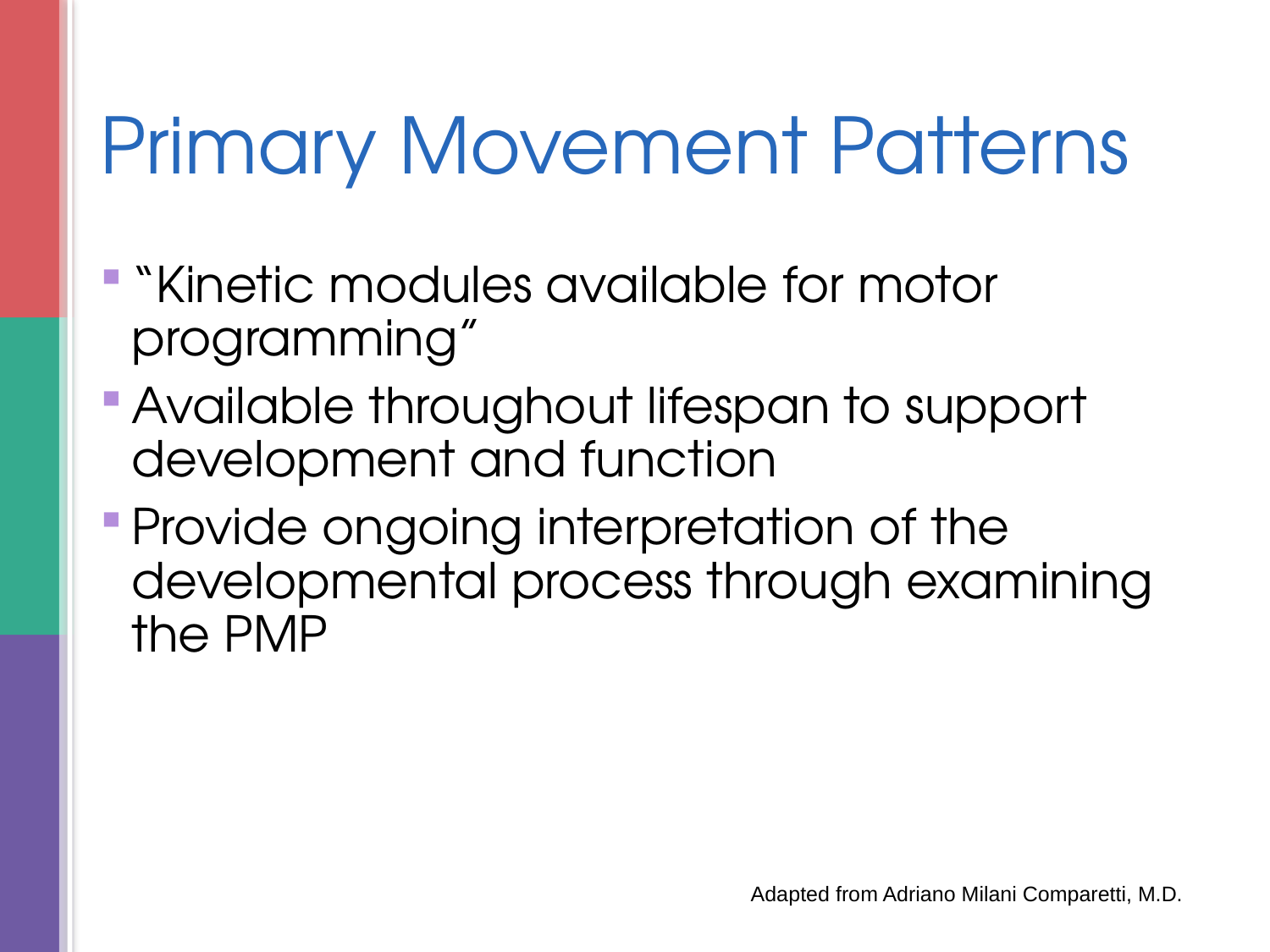

# Primary Movement Patterns
“Kinetic modules available for motor programming”
Available throughout lifespan to support development and function
Provide ongoing interpretation of the developmental process through examining the PMP

Adapted from Adriano Milani Comparetti, M.D.